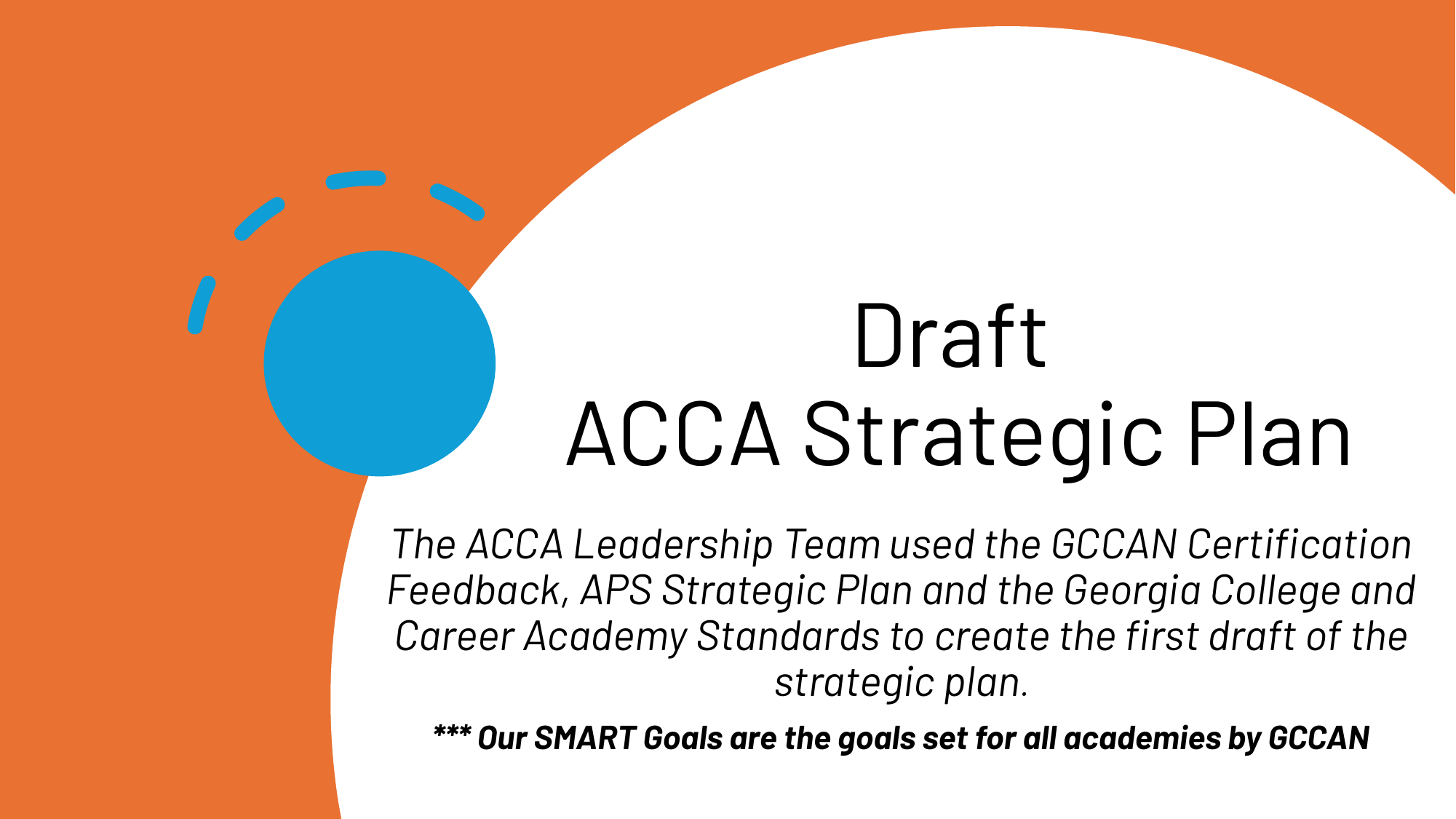

# Draft ACCA Strategic Plan

The ACCA Leadership Team used the GCCAN Certification Feedback, APS Strategic Plan and the Georgia College and Career Academy Standards to create the first draft of the strategic plan.
*** Our SMART Goals are the goals set for all academies by GCCAN